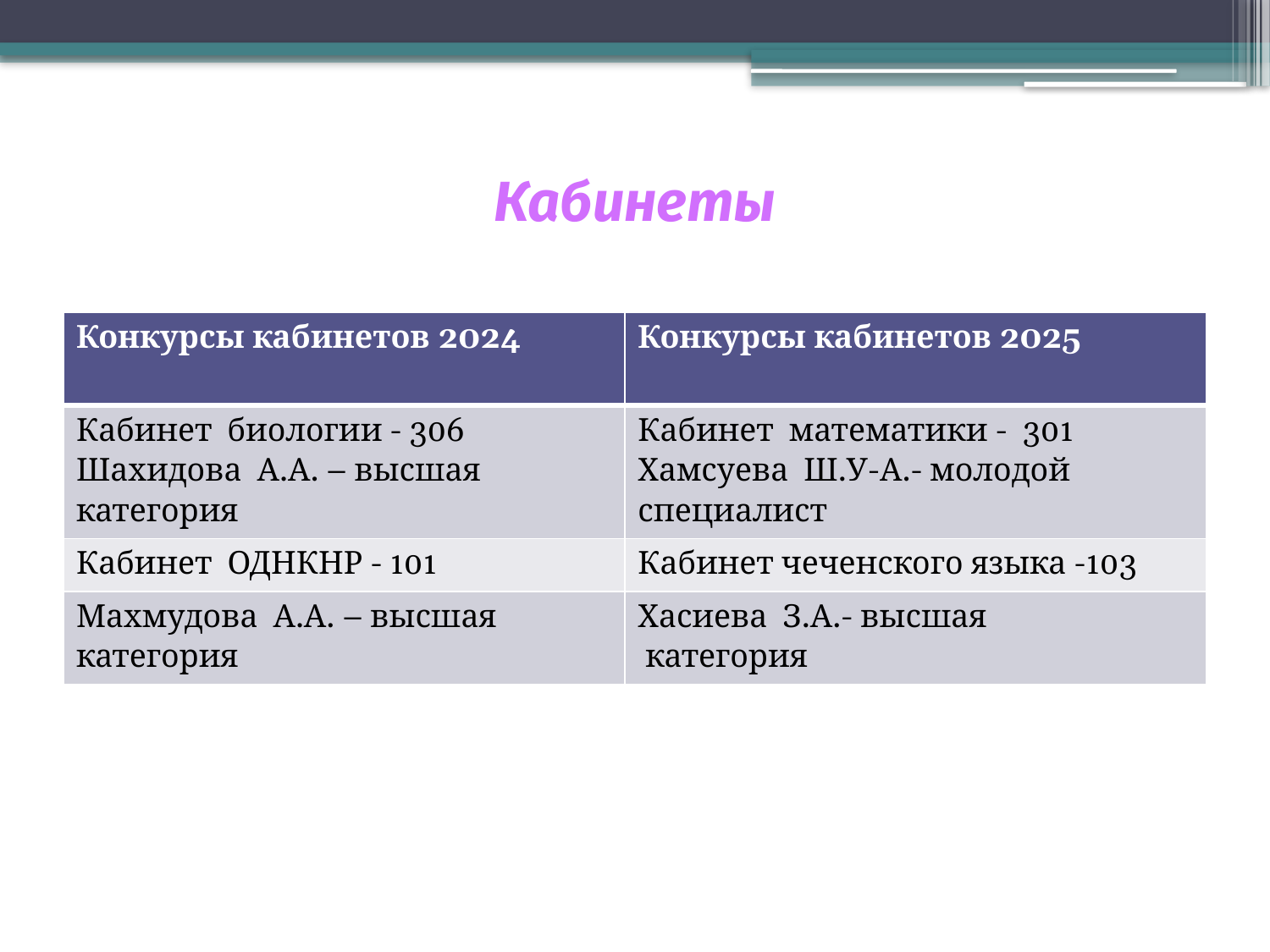

# Кабинеты
| Конкурсы кабинетов 2024 | Конкурсы кабинетов 2025 |
| --- | --- |
| Кабинет биологии - 306 Шахидова А.А. – высшая категория | Кабинет математики - 301 Хамсуева Ш.У-А.- молодой специалист |
| Кабинет ОДНКНР - 101 | Кабинет чеченского языка -103 |
| Махмудова А.А. – высшая категория | Хасиева З.А.- высшая категория |